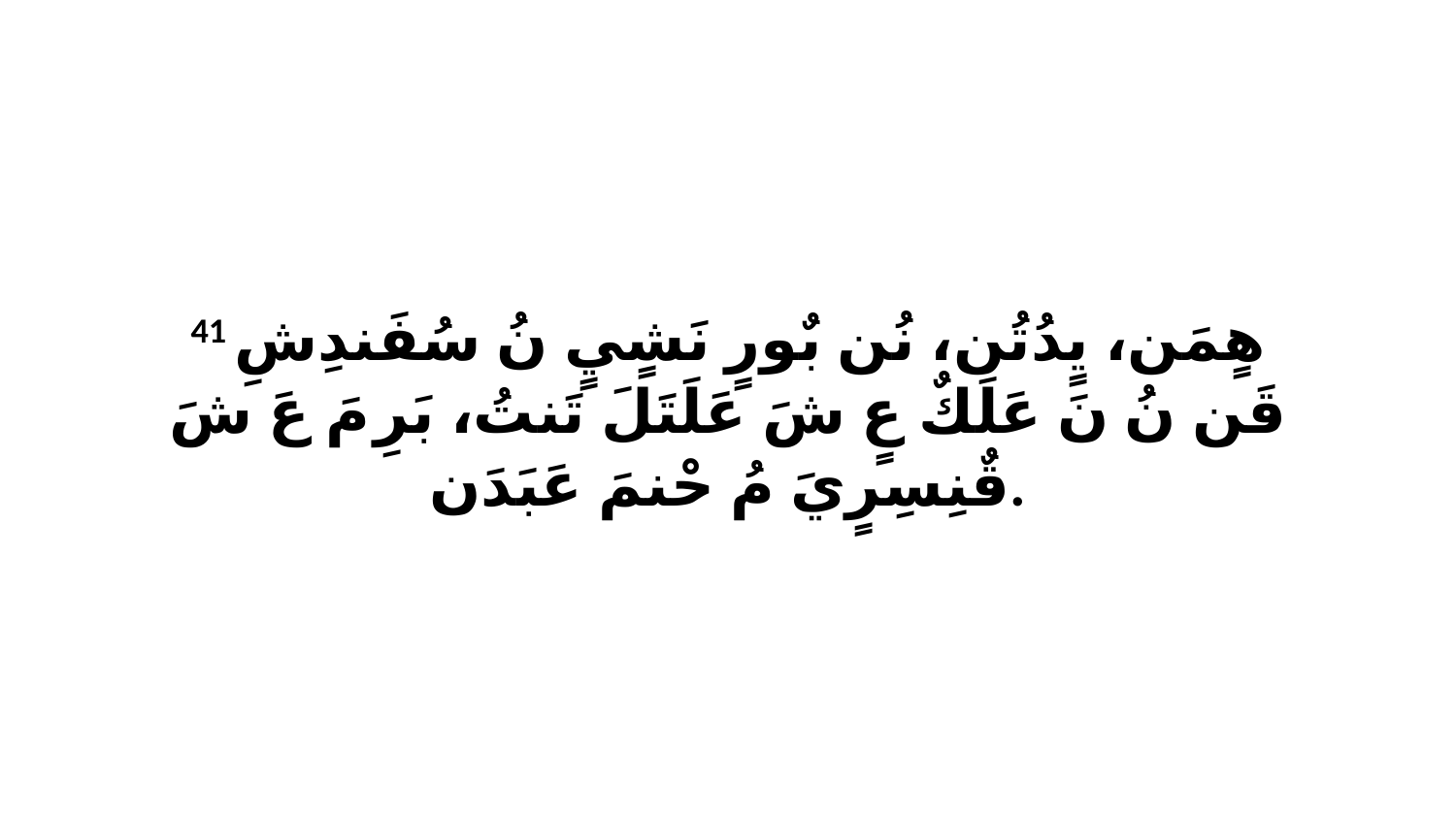

41 هٍمَن، يٍدُتُن، نُن بٌورٍ نَشٍيٍ نُ سُفَندِشِ قَن نُ نَ عَلَكٌ عٍ شَ عَلَتَلَ تَنتُ، بَرِ مَ عَ شَ قٌنِسِرٍيَ مُ حْنمَ عَبَدَن.